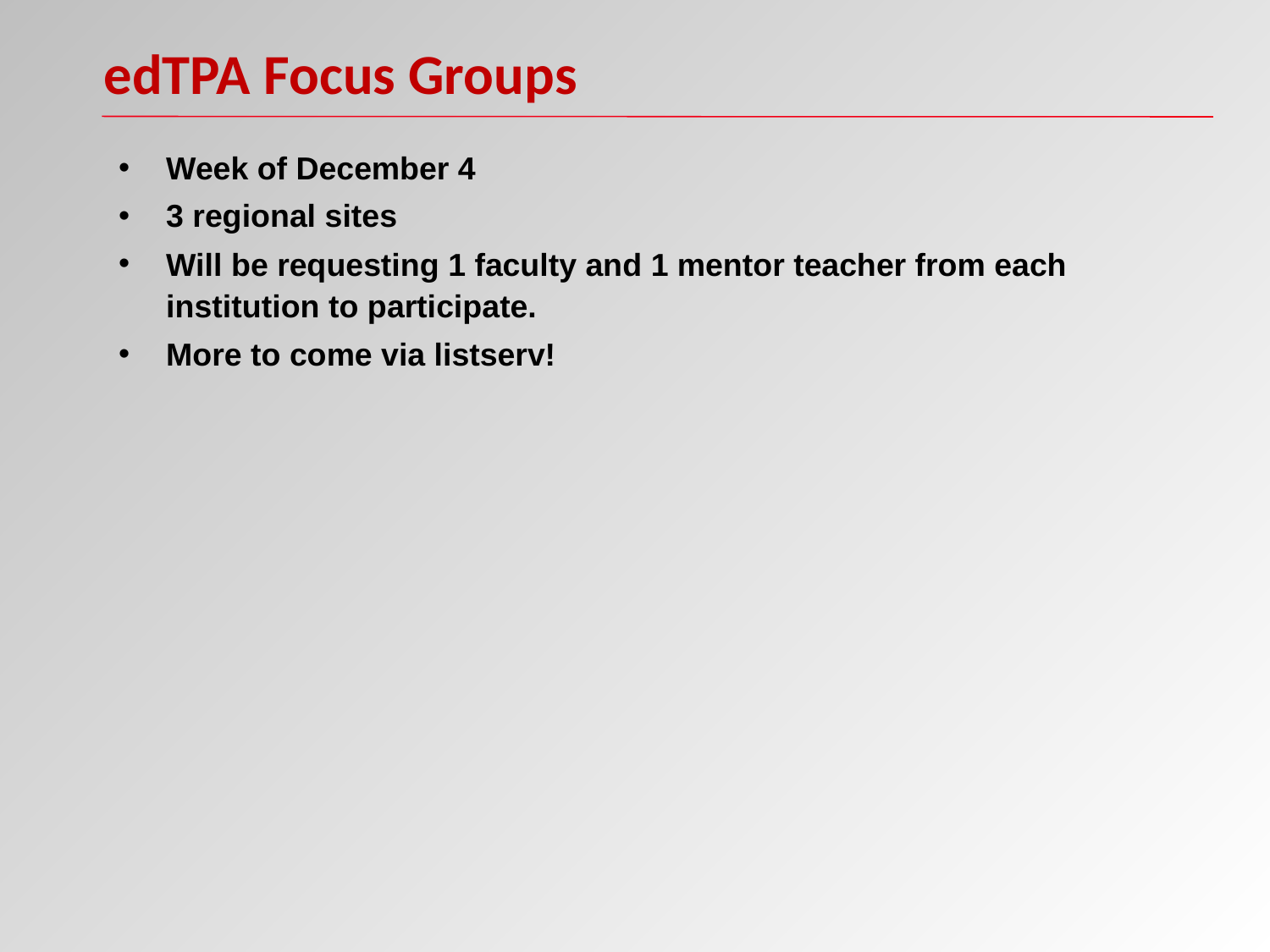

edTPA Focus Groups

Week of December 4
3 regional sites
Will be requesting 1 faculty and 1 mentor teacher from each institution to participate.
More to come via listserv!